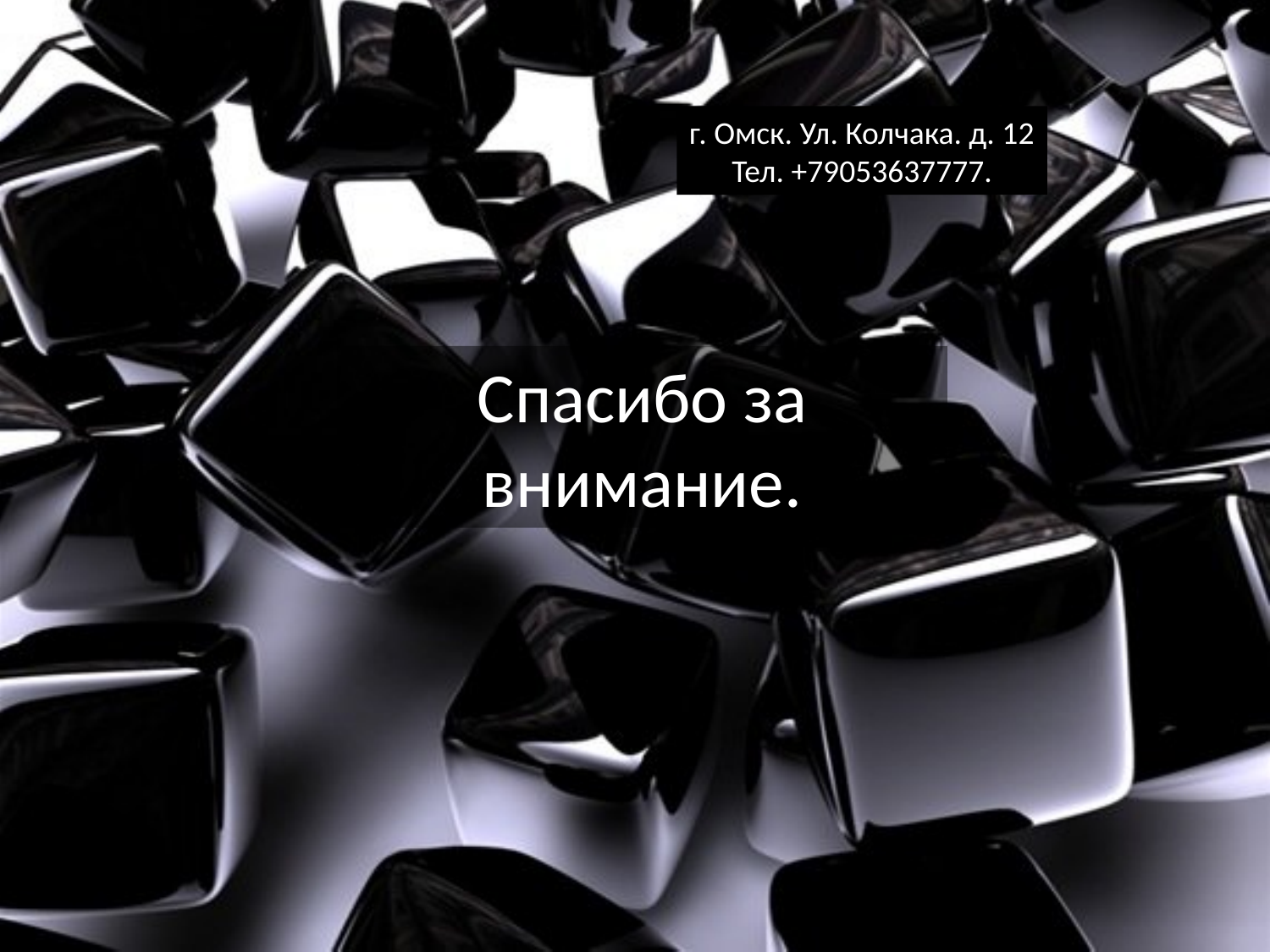

г. Омск. Ул. Колчака. д. 12
Тел. +79053637777.
Спасибо за внимание.